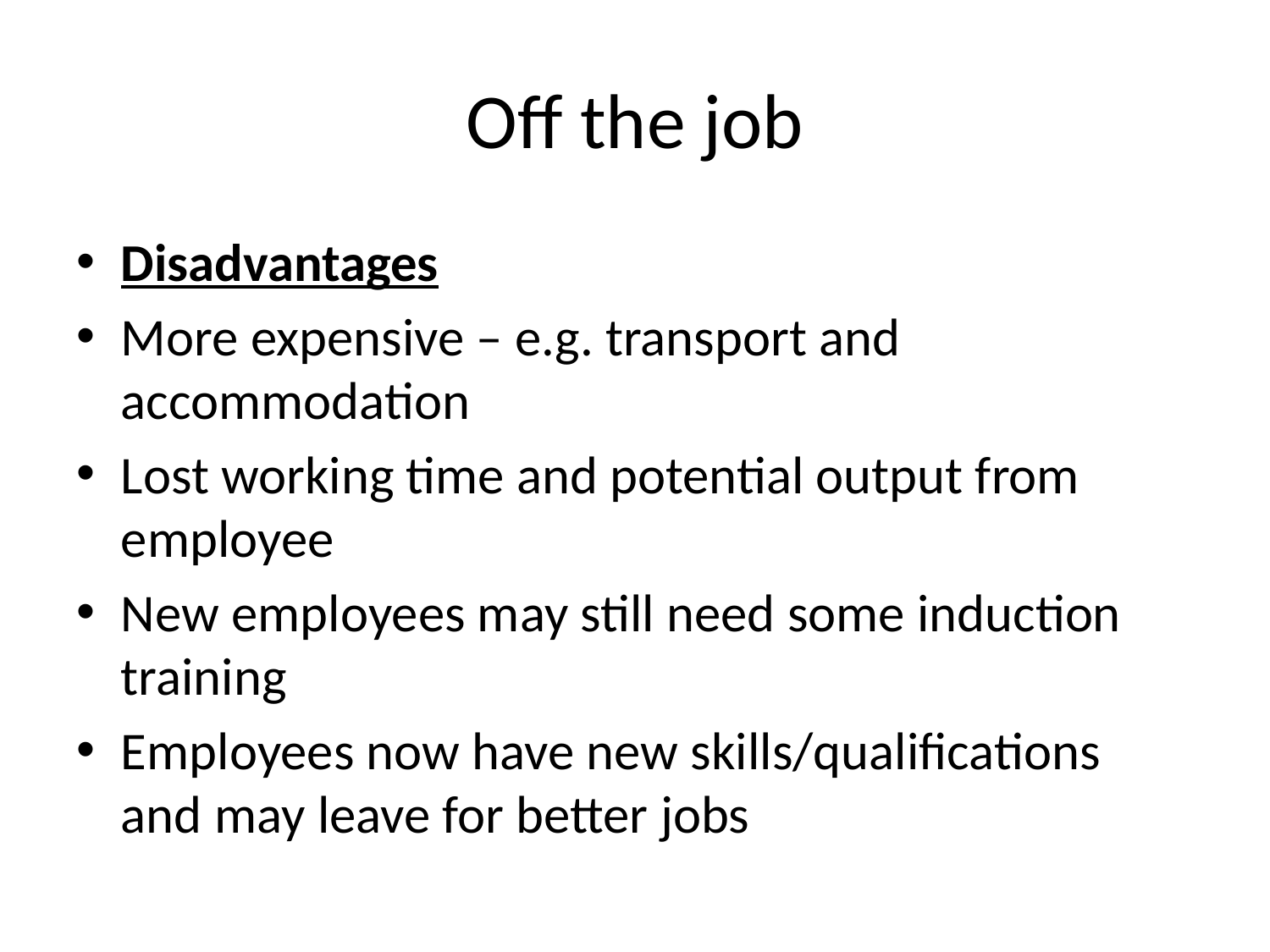

# Off the job
Disadvantages
More expensive – e.g. transport and accommodation
Lost working time and potential output from employee
New employees may still need some induction training
Employees now have new skills/qualifications and may leave for better jobs